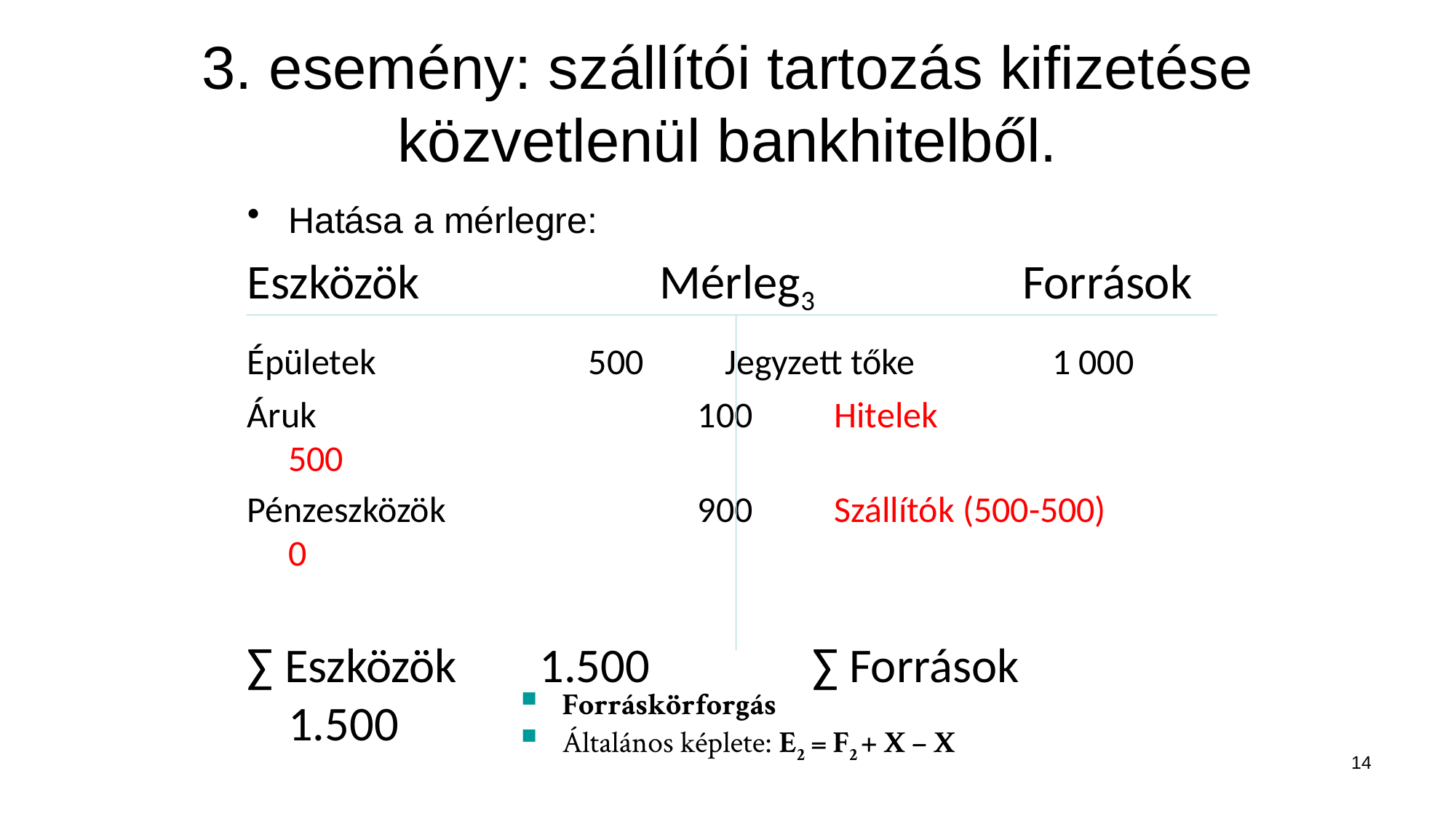

# 3. esemény: szállítói tartozás kifizetése közvetlenül bankhitelből.
Hatása a mérlegre:
Eszközök                      Mérleg3                   Források
Épületek		          500	Jegyzett tőke     	1 000
Áruk		 	          100	Hitelek			   500
Pénzeszközök 		          900   	Szállítók (500-500)	      0

∑ Eszközök	   1.500	        ∑ Források	       1.500

Forráskörforgás
Általános képlete: E2 = F2 + X – X
14